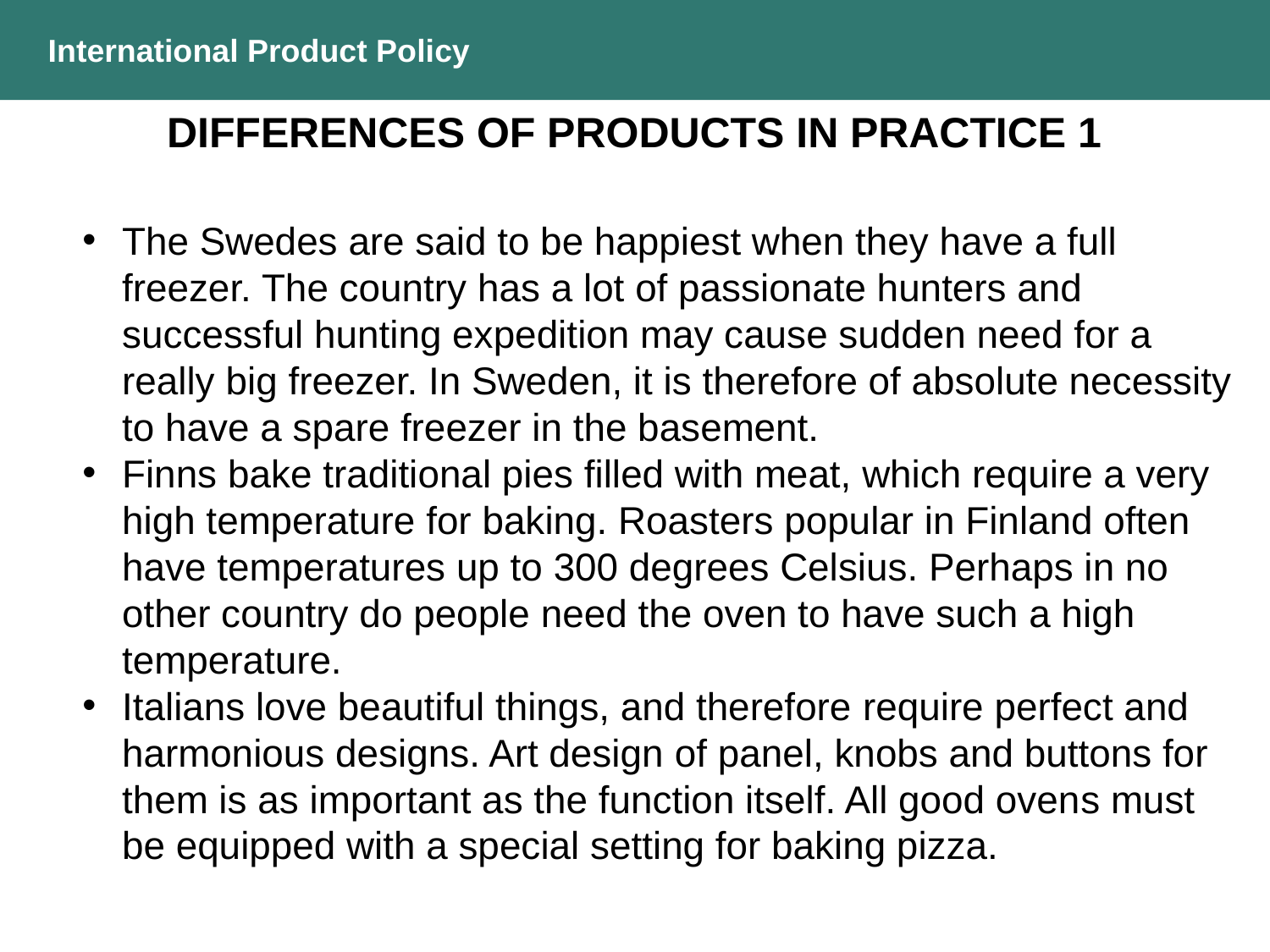

International Product Policy
DIFFERENCES OF PRODUCTS IN PRACTICE 1
The Swedes are said to be happiest when they have a full freezer. The country has a lot of passionate hunters and successful hunting expedition may cause sudden need for a really big freezer. In Sweden, it is therefore of absolute necessity to have a spare freezer in the basement.
Finns bake traditional pies filled with meat, which require a very high temperature for baking. Roasters popular in Finland often have temperatures up to 300 degrees Celsius. Perhaps in no other country do people need the oven to have such a high temperature.
Italians love beautiful things, and therefore require perfect and harmonious designs. Art design of panel, knobs and buttons for them is as important as the function itself. All good ovens must be equipped with a special setting for baking pizza.